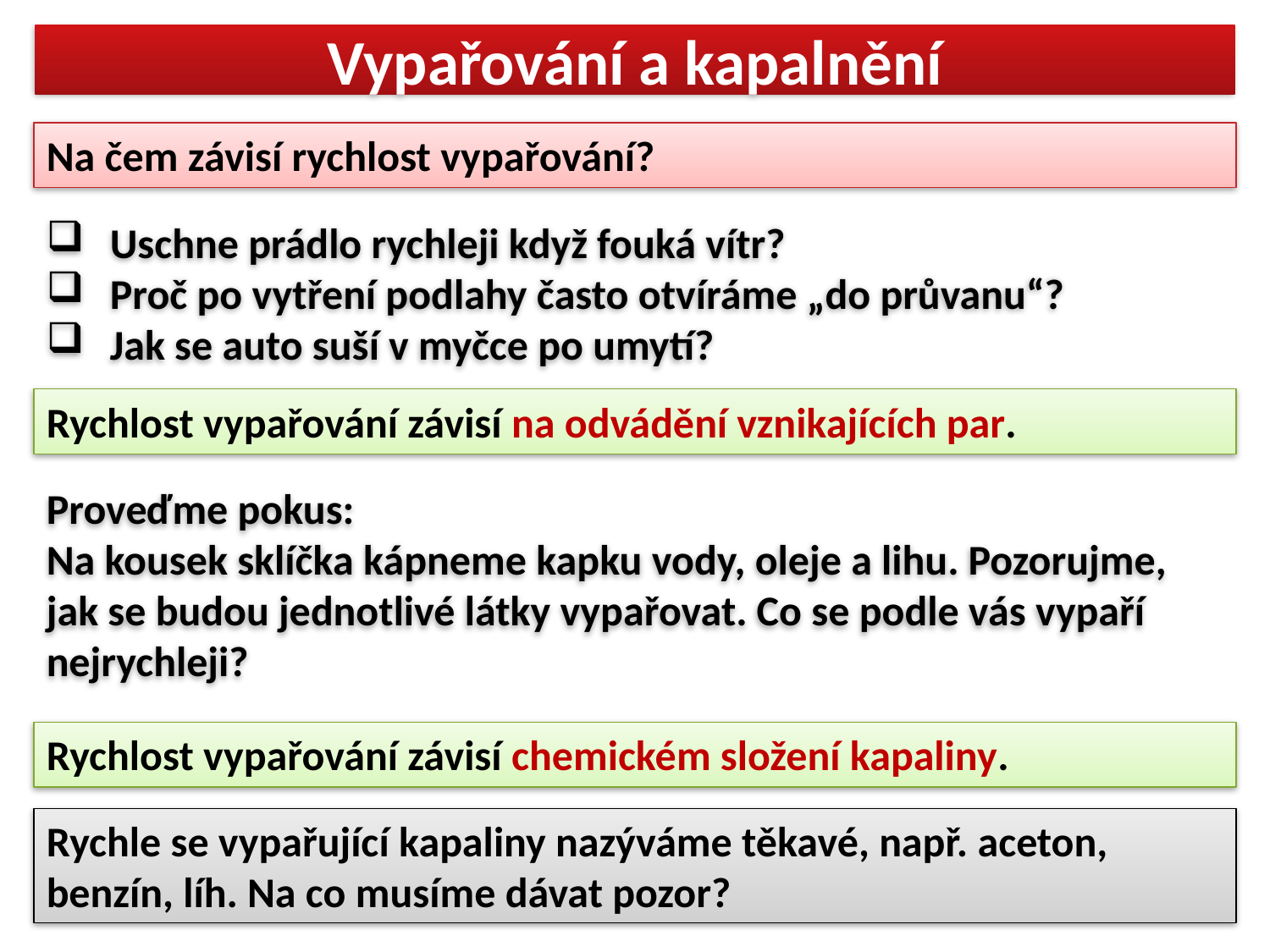

# Vypařování a kapalnění
Na čem závisí rychlost vypařování?

Uschne prádlo rychleji když fouká vítr?
Proč po vytření podlahy často otvíráme „do průvanu“?
Jak se auto suší v myčce po umytí?

Rychlost vypařování závisí na odvádění vznikajících par.

Proveďme pokus:
Na kousek sklíčka kápneme kapku vody, oleje a lihu. Pozorujme, jak se budou jednotlivé látky vypařovat. Co se podle vás vypaří nejrychleji?

Rychlost vypařování závisí chemickém složení kapaliny.

Rychle se vypařující kapaliny nazýváme těkavé, např. aceton, benzín, líh. Na co musíme dávat pozor?